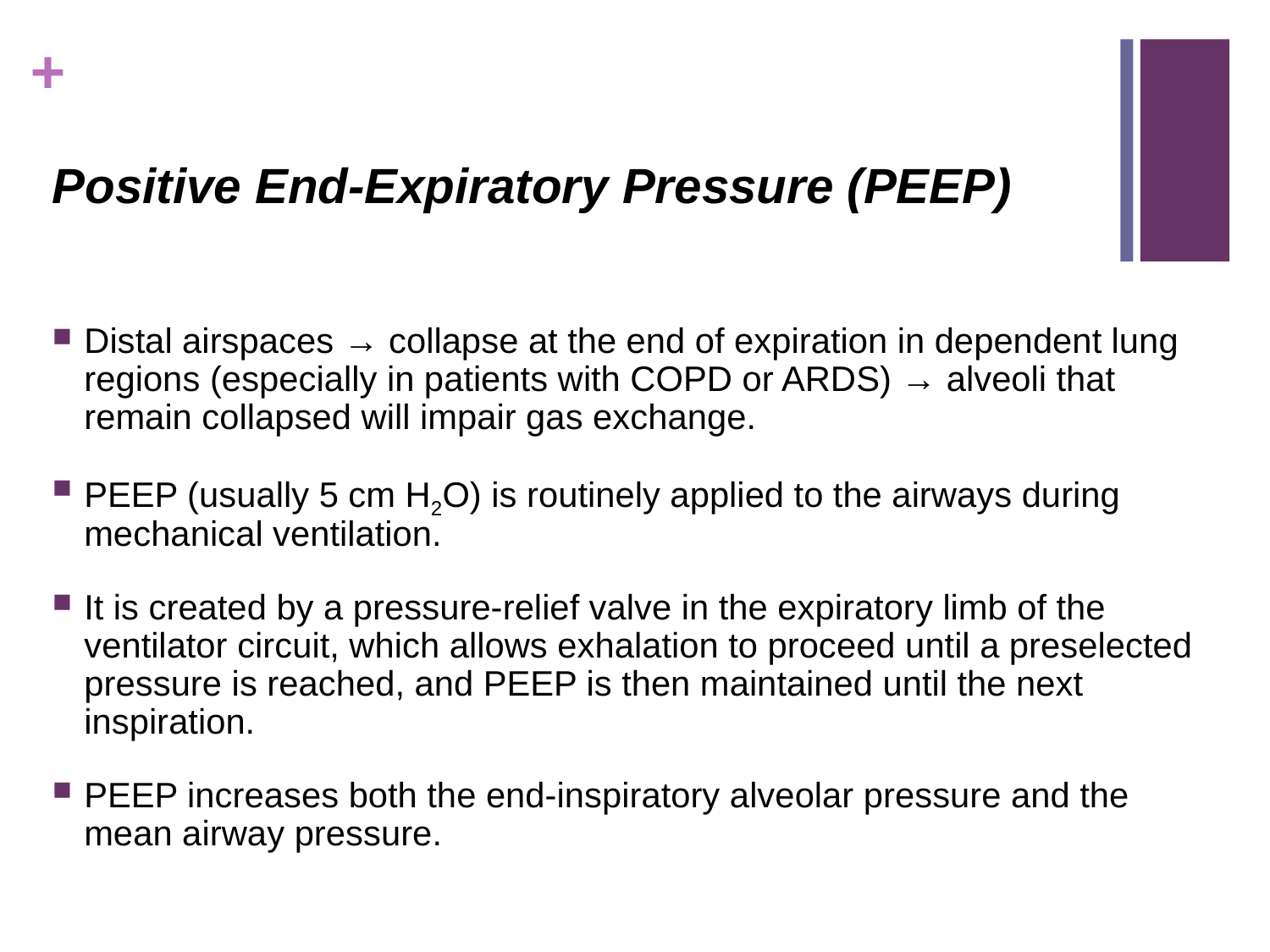

Positive End-Expiratory Pressure (PEEP)

Distal airspaces → collapse at the end of expiration in dependent lung regions (especially in patients with COPD or ARDS) → alveoli that remain collapsed will impair gas exchange.
PEEP (usually 5 cm H2O) is routinely applied to the airways during mechanical ventilation.
It is created by a pressure-relief valve in the expiratory limb of the ventilator circuit, which allows exhalation to proceed until a preselected pressure is reached, and PEEP is then maintained until the next inspiration.
PEEP increases both the end-inspiratory alveolar pressure and the mean airway pressure.